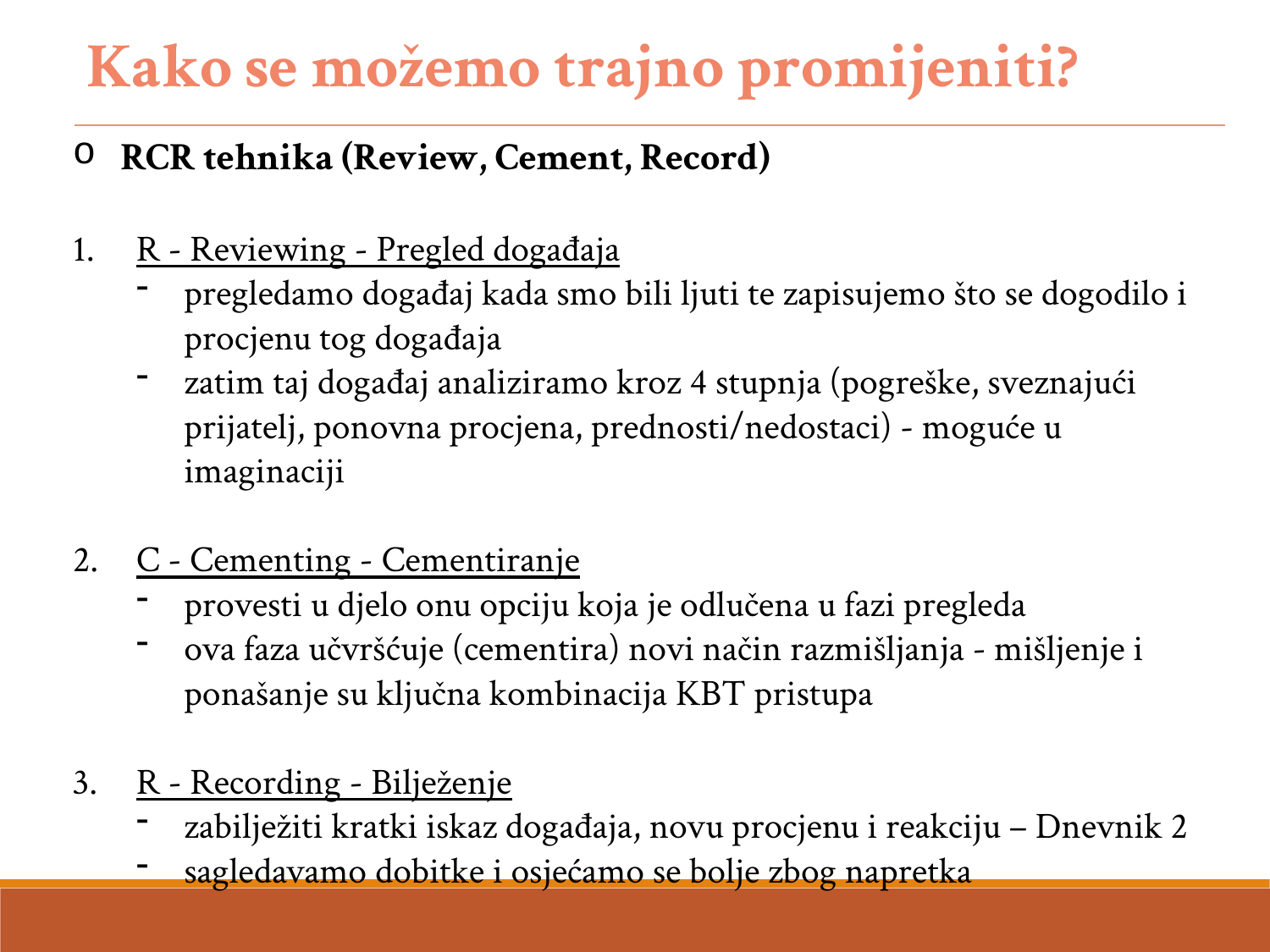

Kako se možemo trajno promijeniti?
RCR tehnika (Review, Cement, Record)

R - Reviewing - Pregled događaja
pregledamo događaj kada smo bili ljuti te zapisujemo što se dogodilo i procjenu tog događaja
zatim taj događaj analiziramo kroz 4 stupnja (pogreške, sveznajući prijatelj, ponovna procjena, prednosti/nedostaci) - moguće u imaginaciji

C - Cementing - Cementiranje
provesti u djelo onu opciju koja je odlučena u fazi pregleda
ova faza učvršćuje (cementira) novi način razmišljanja - mišljenje i ponašanje su ključna kombinacija KBT pristupa

R - Recording - Bilježenje
zabilježiti kratki iskaz događaja, novu procjenu i reakciju – Dnevnik 2
sagledavamo dobitke i osjećamo se bolje zbog napretka